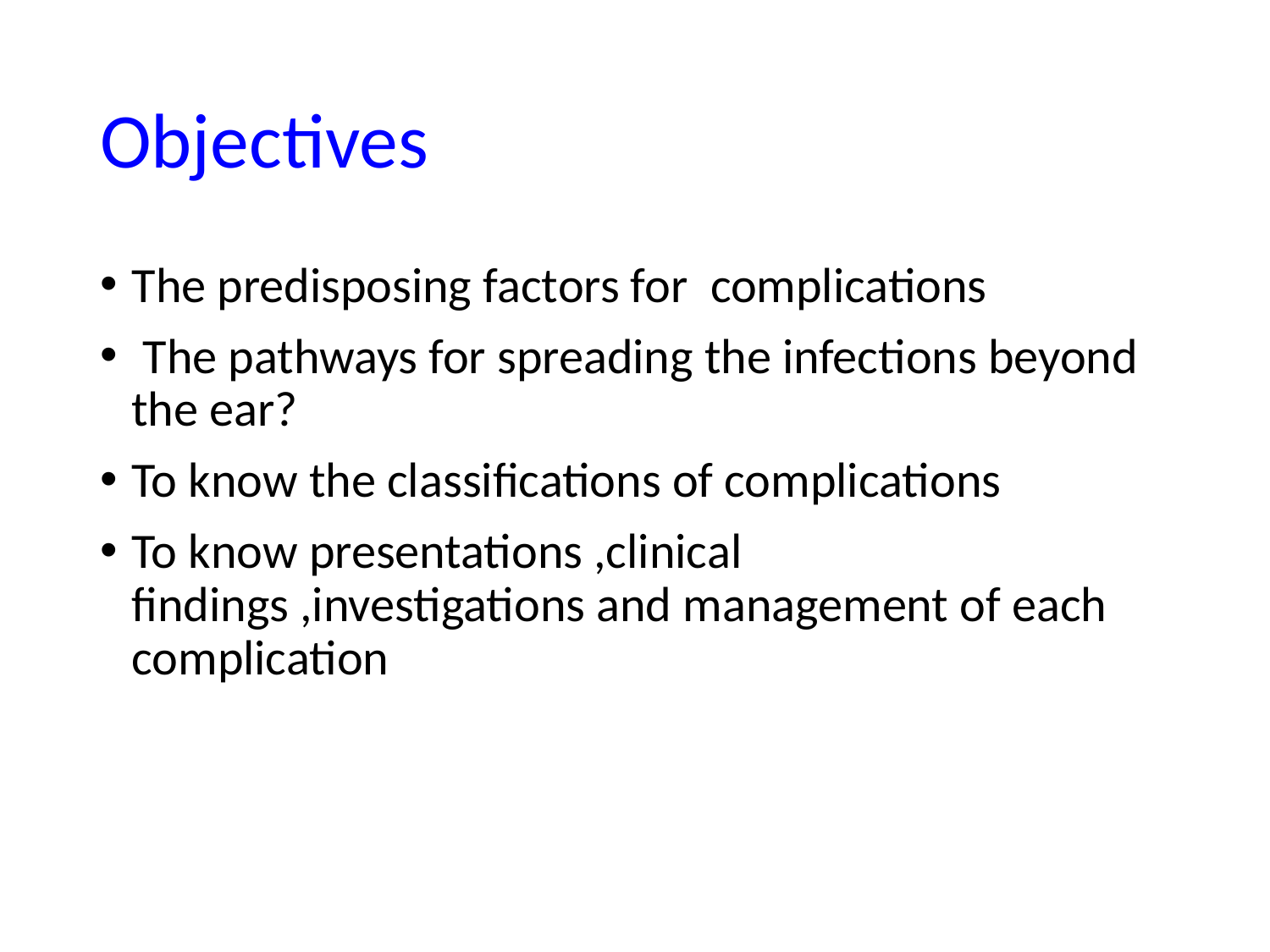

# Objectives
The predisposing factors for  complications
 The pathways for spreading the infections beyond the ear?
To know the classifications of complications
To know presentations ,clinical findings ,investigations and management of each complication